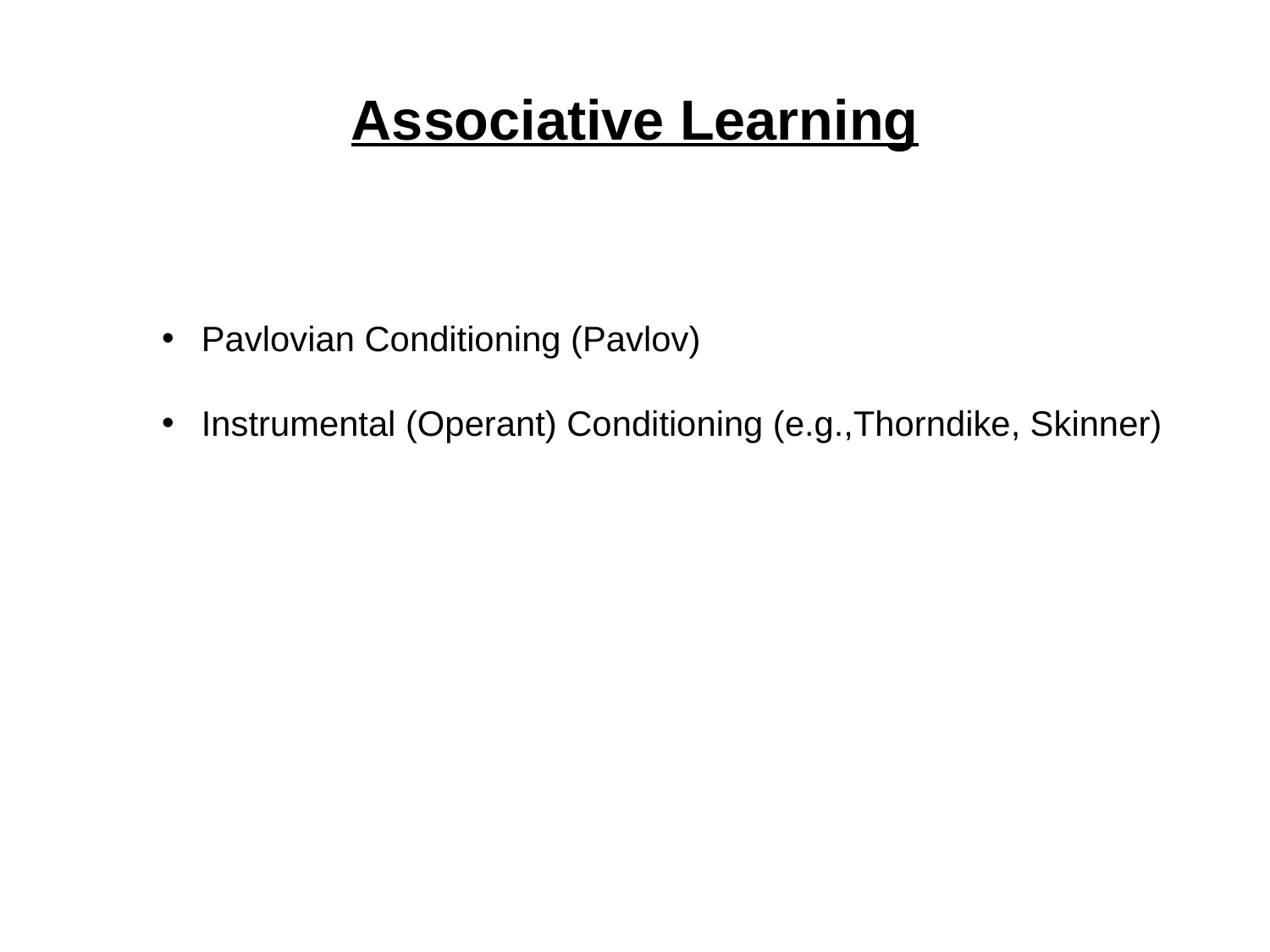

# Associative Learning
Pavlovian Conditioning (Pavlov)

Instrumental (Operant) Conditioning (e.g.,Thorndike, Skinner)